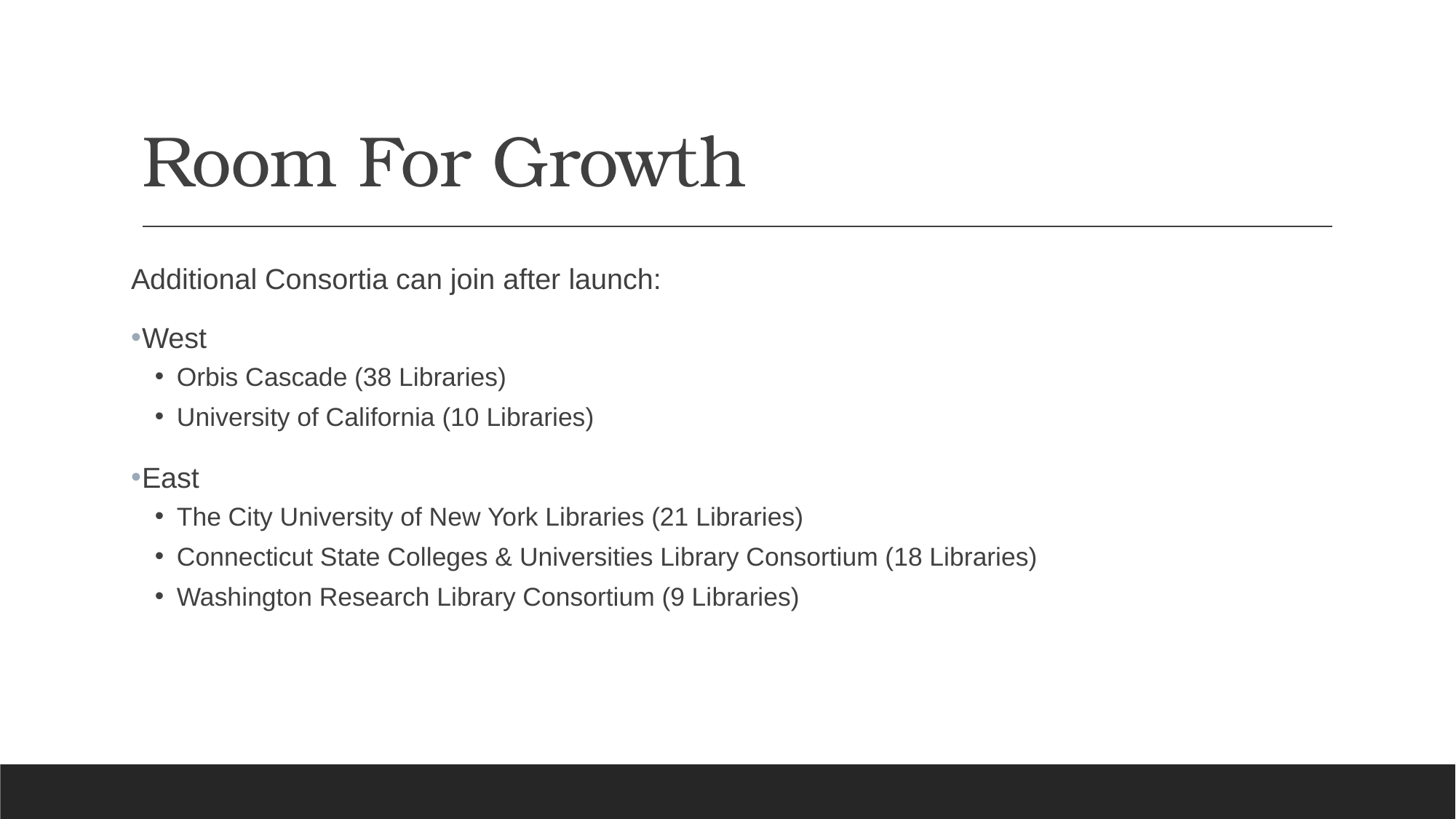

# Room For Growth
Additional Consortia can join after launch:
West
Orbis Cascade (38 Libraries)
University of California (10 Libraries)
East
The City University of New York Libraries (21 Libraries)
Connecticut State Colleges & Universities Library Consortium (18 Libraries)
Washington Research Library Consortium (9 Libraries)